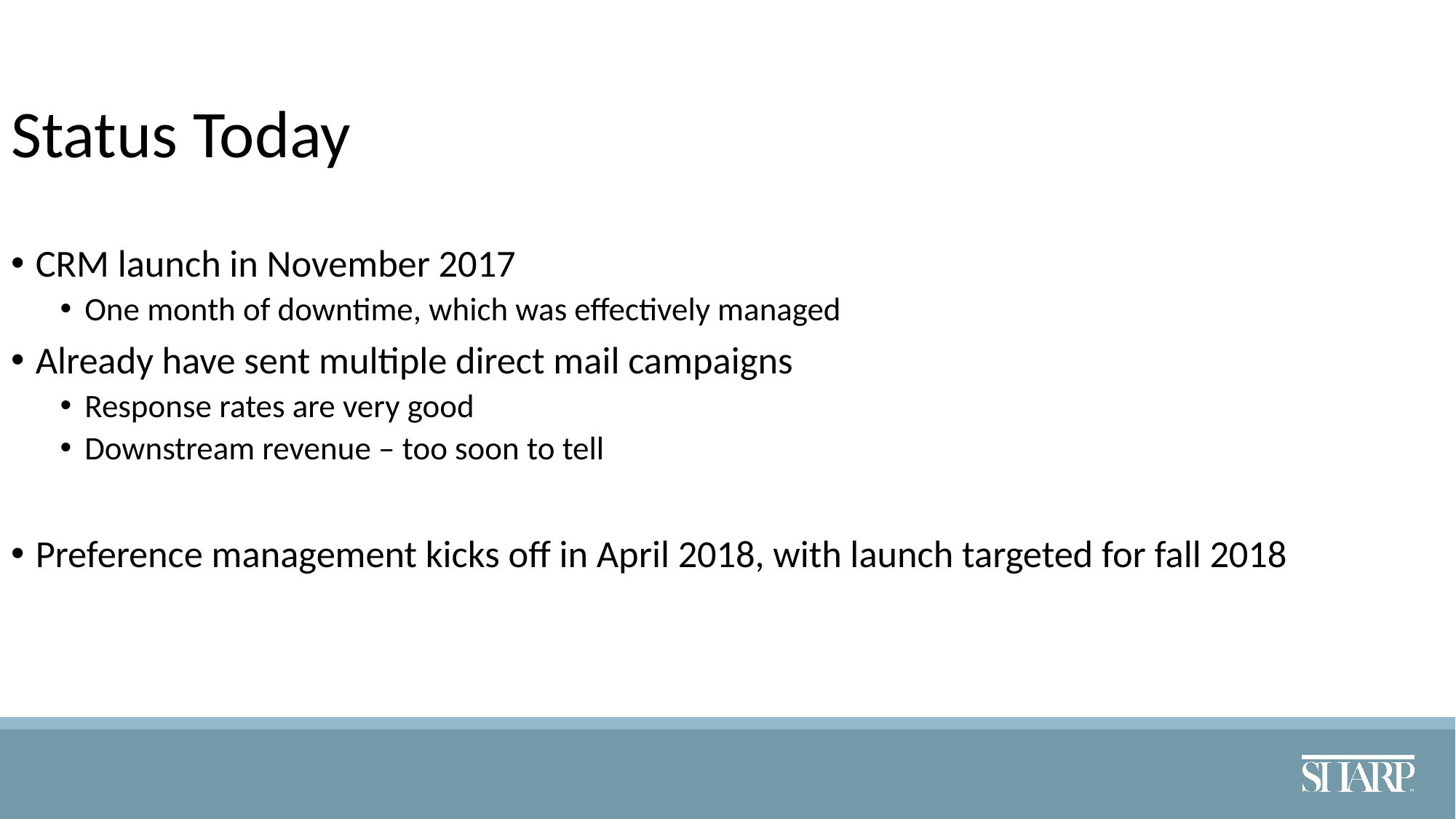

Status Today
CRM launch in November 2017
One month of downtime, which was effectively managed
Already have sent multiple direct mail campaigns
Response rates are very good
Downstream revenue – too soon to tell

Preference management kicks off in April 2018, with launch targeted for fall 2018